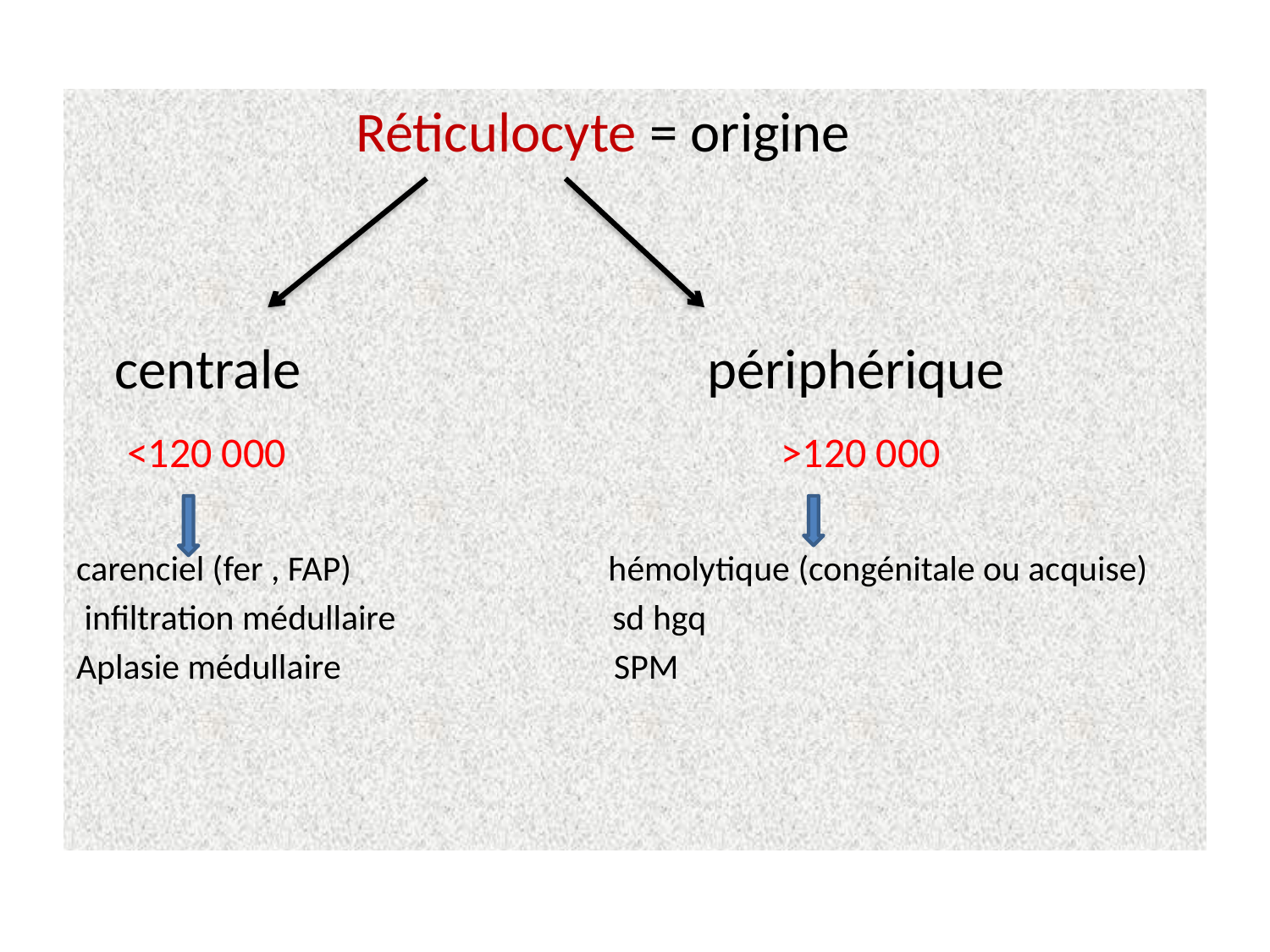

Réticulocyte = origine

   centrale                                périphérique
    <120 000                                                    >120 000

carenciel (fer , FAP)                                hémolytique (congénitale ou acquise)
 infiltration médullaire                           sd hgq
Aplasie médullaire                                  SPM